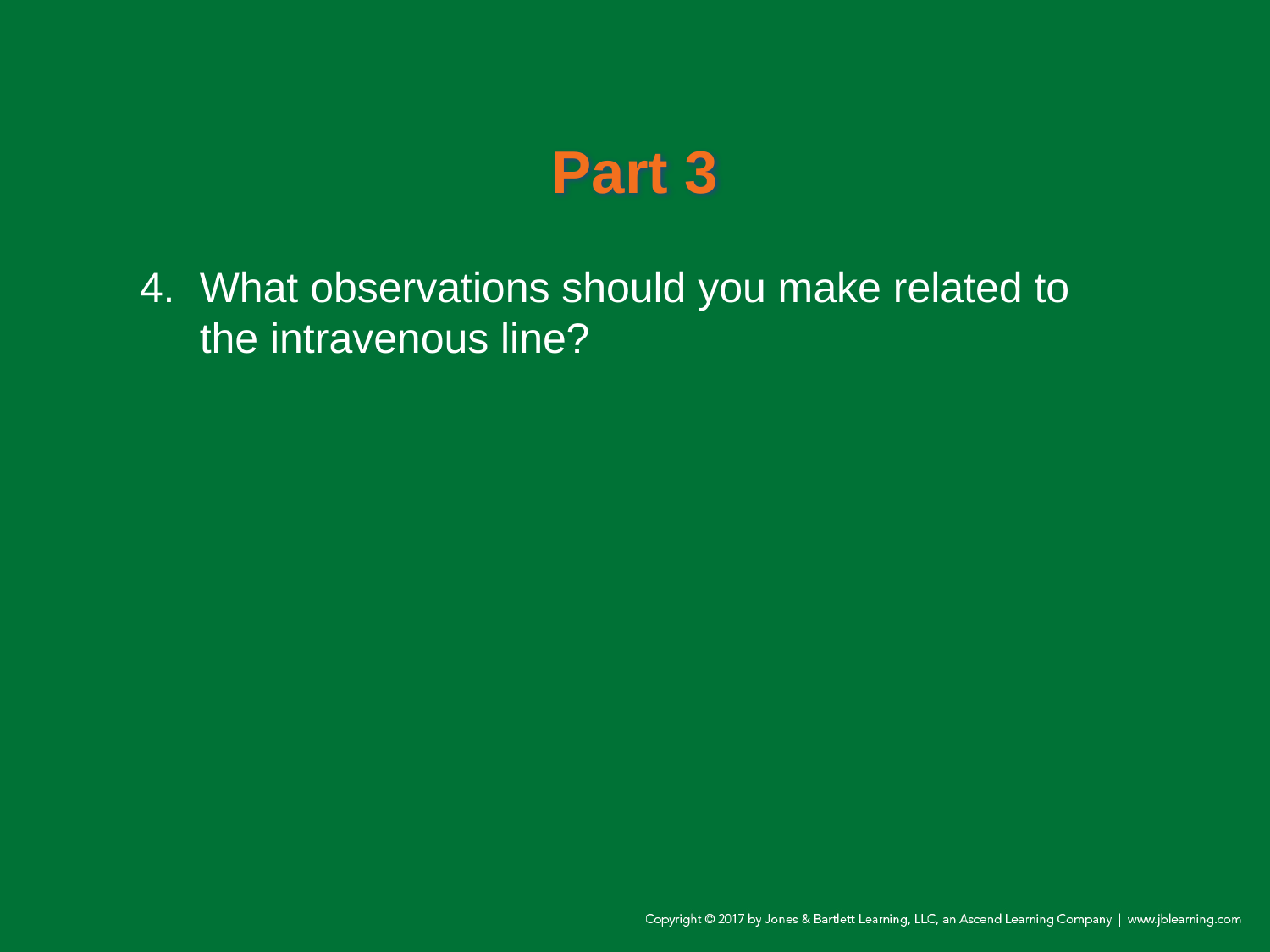

# Part 3
4.	What observations should you make related to the intravenous line?